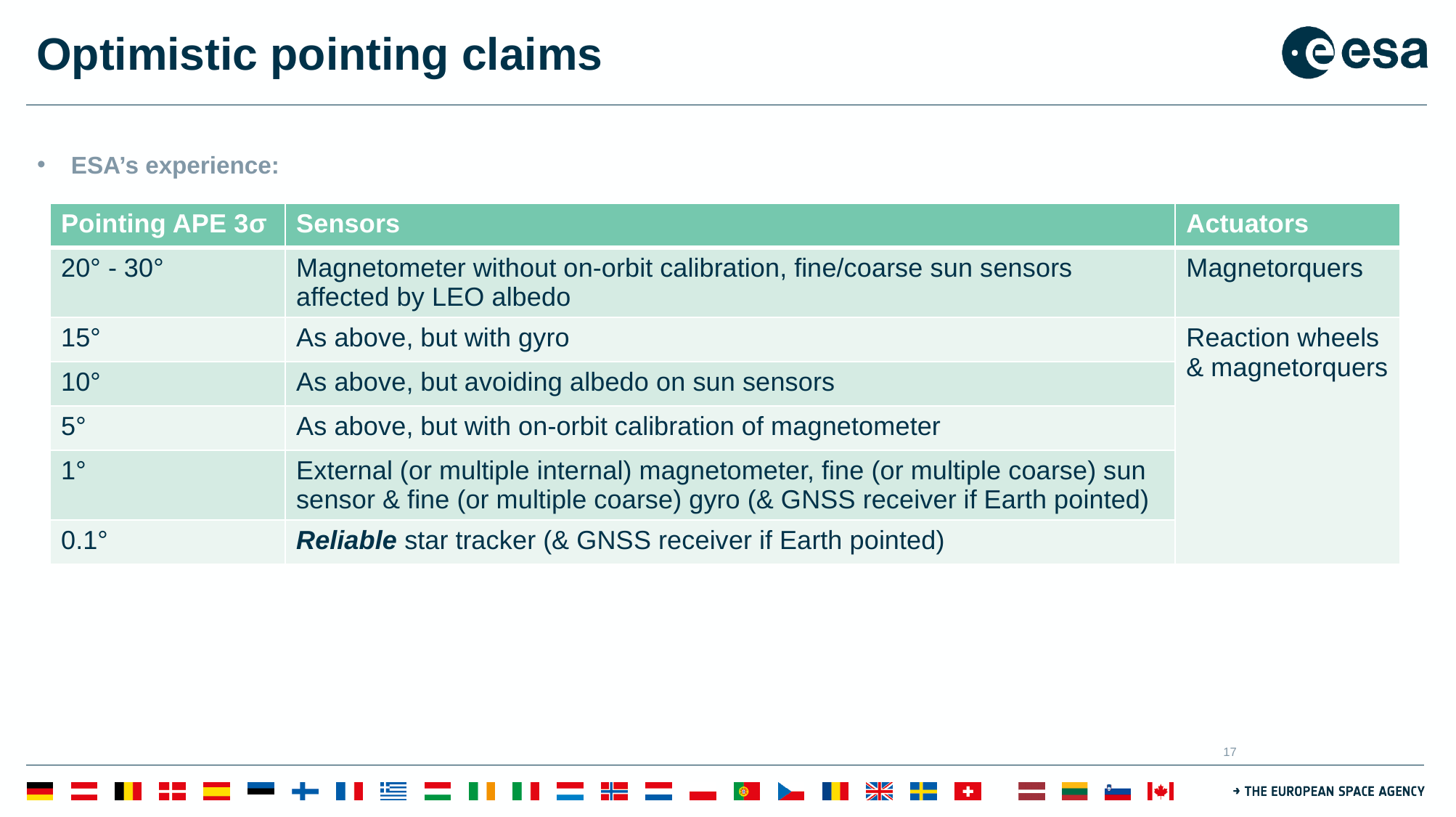

# Optimistic pointing claims

ESA’s experience:
| Pointing APE 3σ | Sensors | Actuators |
| --- | --- | --- |
| 20° - 30° | Magnetometer without on-orbit calibration, fine/coarse sun sensors affected by LEO albedo | Magnetorquers |
| 15° | As above, but with gyro | Reaction wheels & magnetorquers |
| 10° | As above, but avoiding albedo on sun sensors |  |
| 5° | As above, but with on-orbit calibration of magnetometer |  |
| 1° | External (or multiple internal) magnetometer, fine (or multiple coarse) sun sensor & fine (or multiple coarse) gyro (& GNSS receiver if Earth pointed) |  |
| 0.1° | Reliable star tracker (& GNSS receiver if Earth pointed) |  |